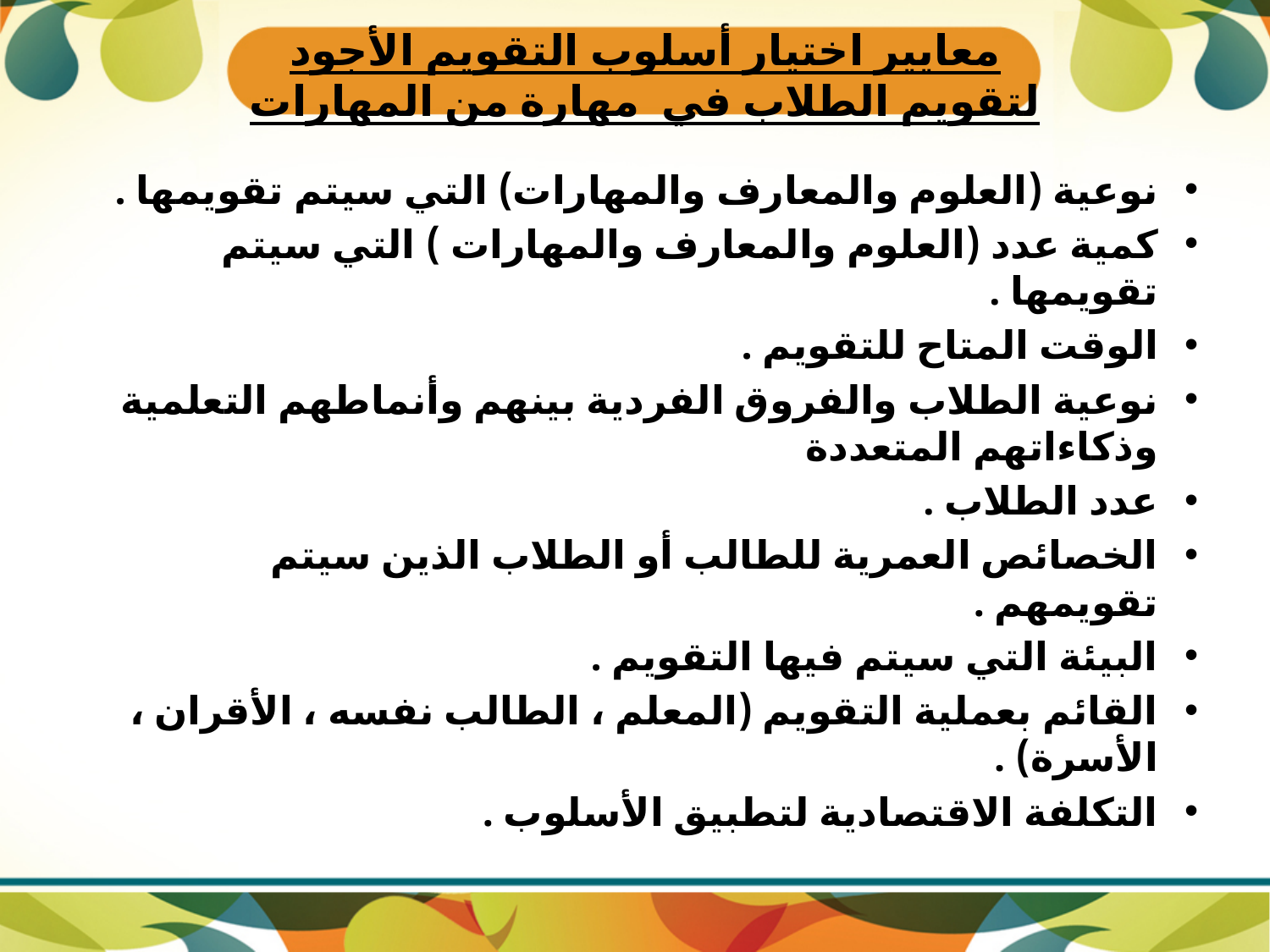

# معايير اختيار أسلوب التقويم الأجود لتقويم الطلاب في  مهارة من المهارات
نوعية (العلوم والمعارف والمهارات) التي سيتم تقويمها .
كمية عدد (العلوم والمعارف والمهارات ) التي سيتم تقويمها .
الوقت المتاح للتقويم .
نوعية الطلاب والفروق الفردية بينهم وأنماطهم التعلمية وذكاءاتهم المتعددة
عدد الطلاب .
الخصائص العمرية للطالب أو الطلاب الذين سيتم تقويمهم .
البيئة التي سيتم فيها التقويم .
القائم بعملية التقويم (المعلم ، الطالب نفسه ، الأقران ، الأسرة) .
التكلفة الاقتصادية لتطبيق الأسلوب .